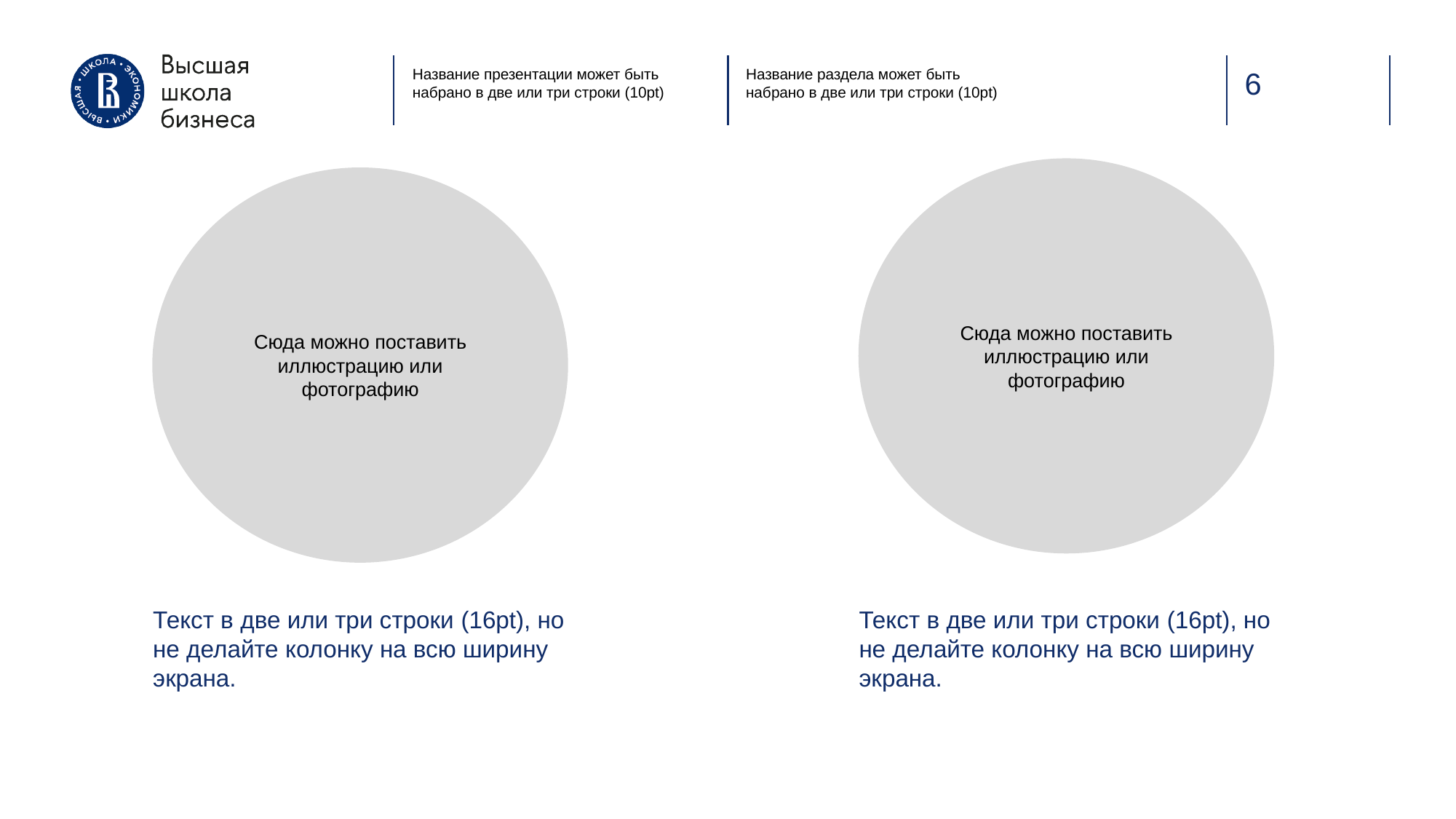

Название презентации может быть набрано в две или три строки (10pt)
Название раздела может быть набрано в две или три строки (10pt)
6
Сюда можно поставить иллюстрацию или фотографию
Сюда можно поставить иллюстрацию или фотографию
Текст в две или три строки (16pt), но не делайте колонку на всю ширину экрана.
Текст в две или три строки (16pt), но не делайте колонку на всю ширину экрана.